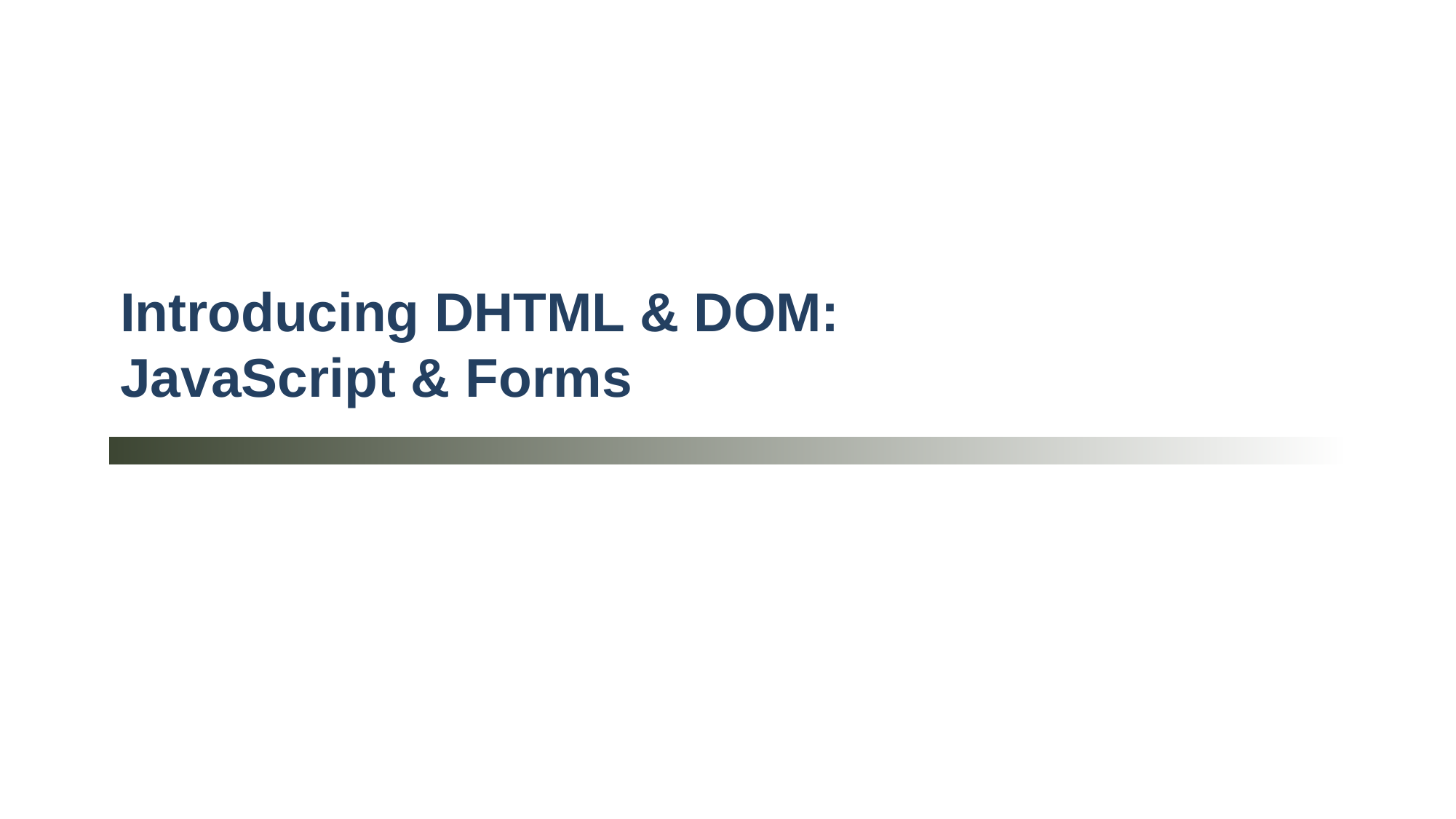

# Introducing DHTML & DOM: JavaScript & Forms